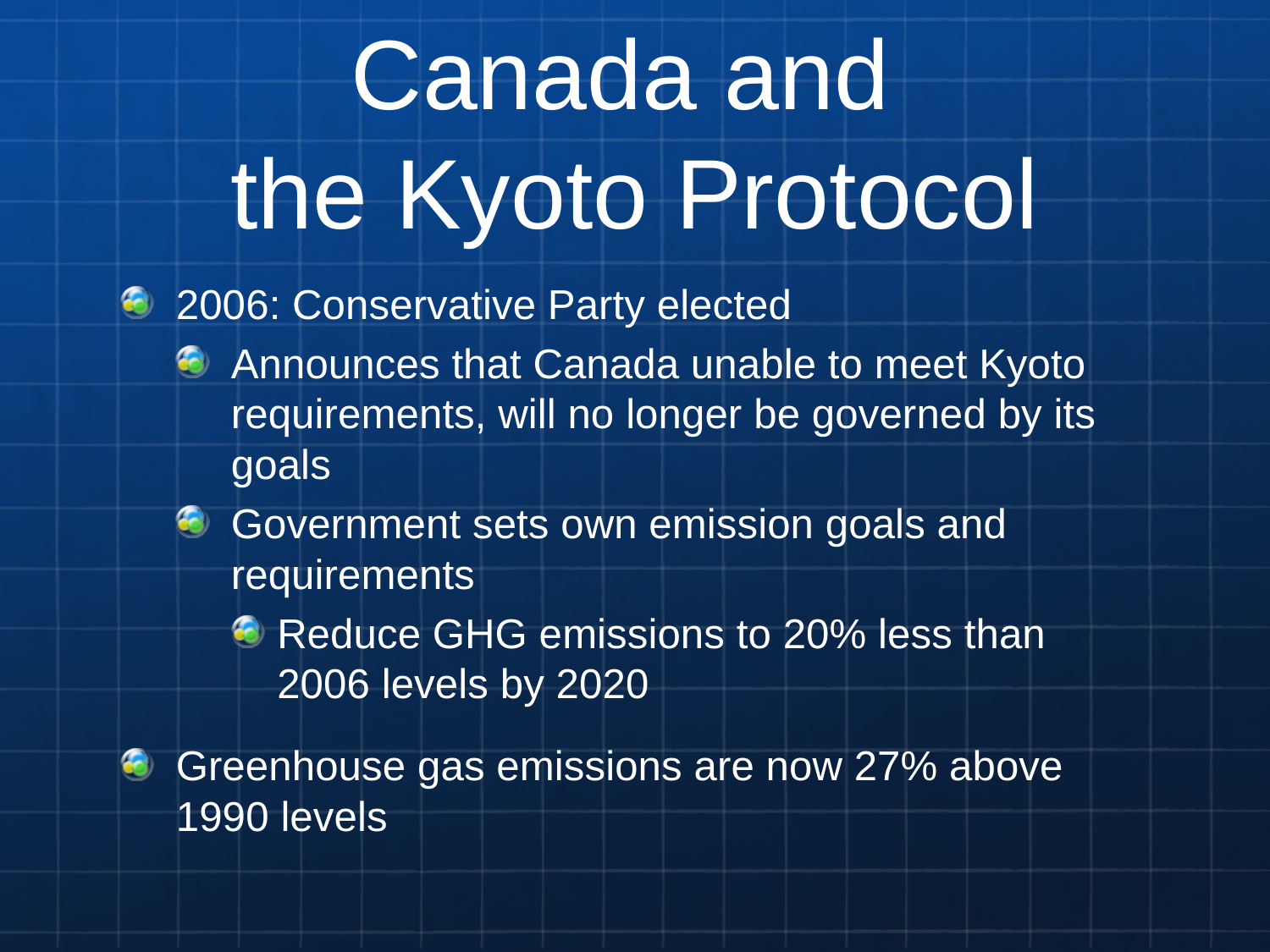

# Canada and the Kyoto Protocol

2006: Conservative Party elected
Announces that Canada unable to meet Kyoto requirements, will no longer be governed by its goals
Government sets own emission goals and requirements
Reduce GHG emissions to 20% less than 2006 levels by 2020
Greenhouse gas emissions are now 27% above 1990 levels